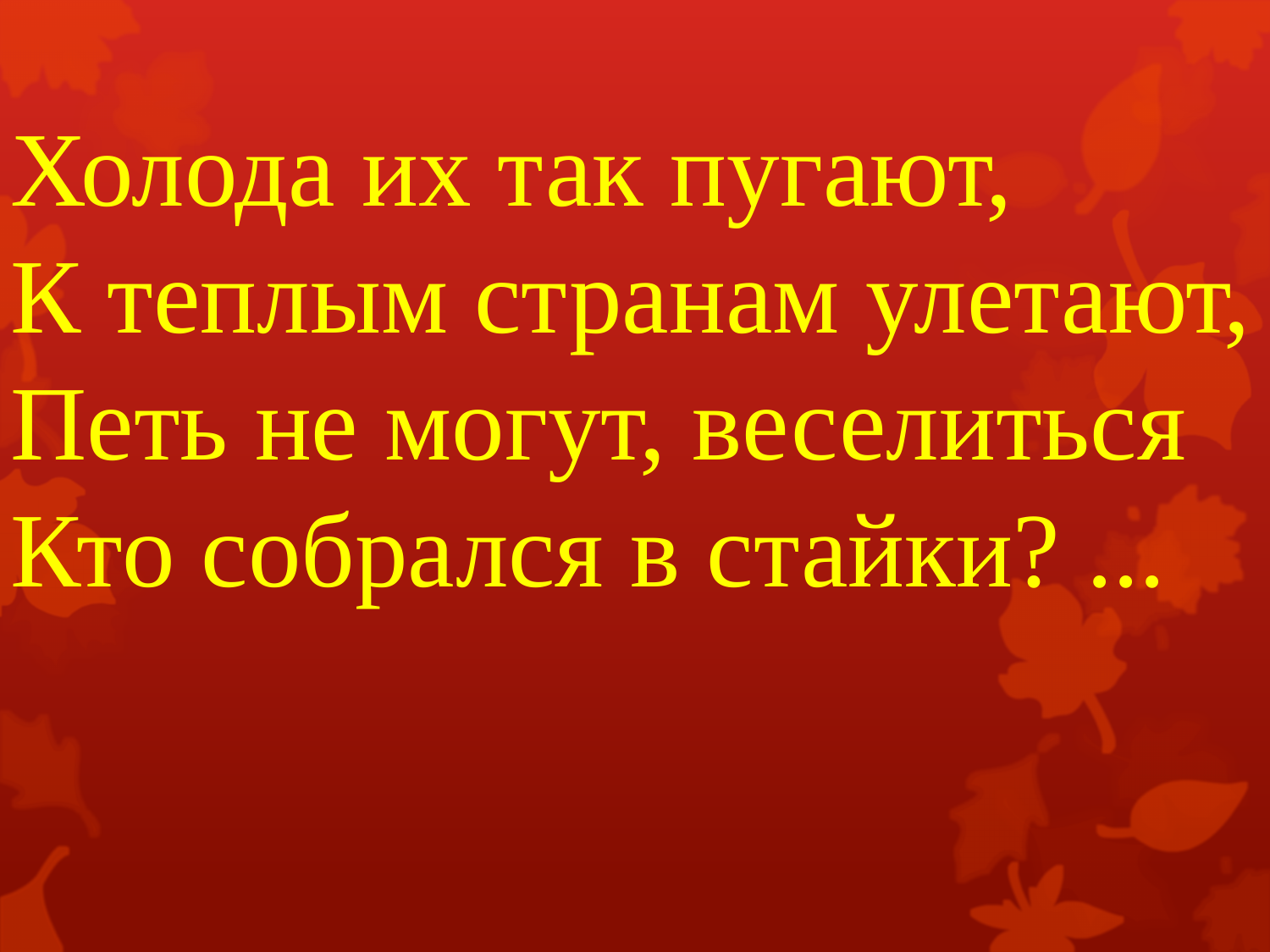

# Холода их так пугают, К теплым странам улетают, Петь не могут, веселиться Кто собрался в стайки? ...